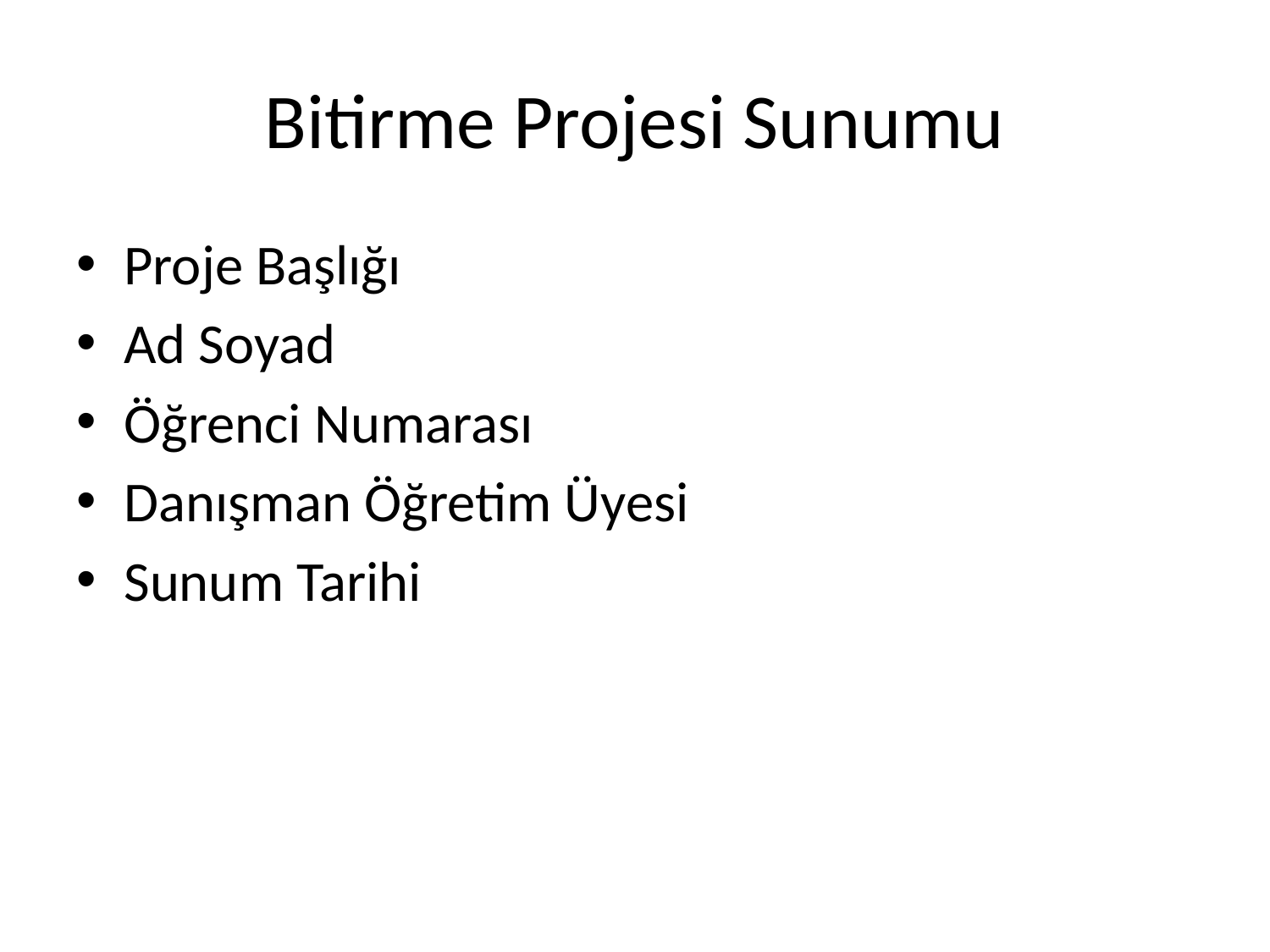

# Bitirme Projesi Sunumu
Proje Başlığı
Ad Soyad
Öğrenci Numarası
Danışman Öğretim Üyesi
Sunum Tarihi